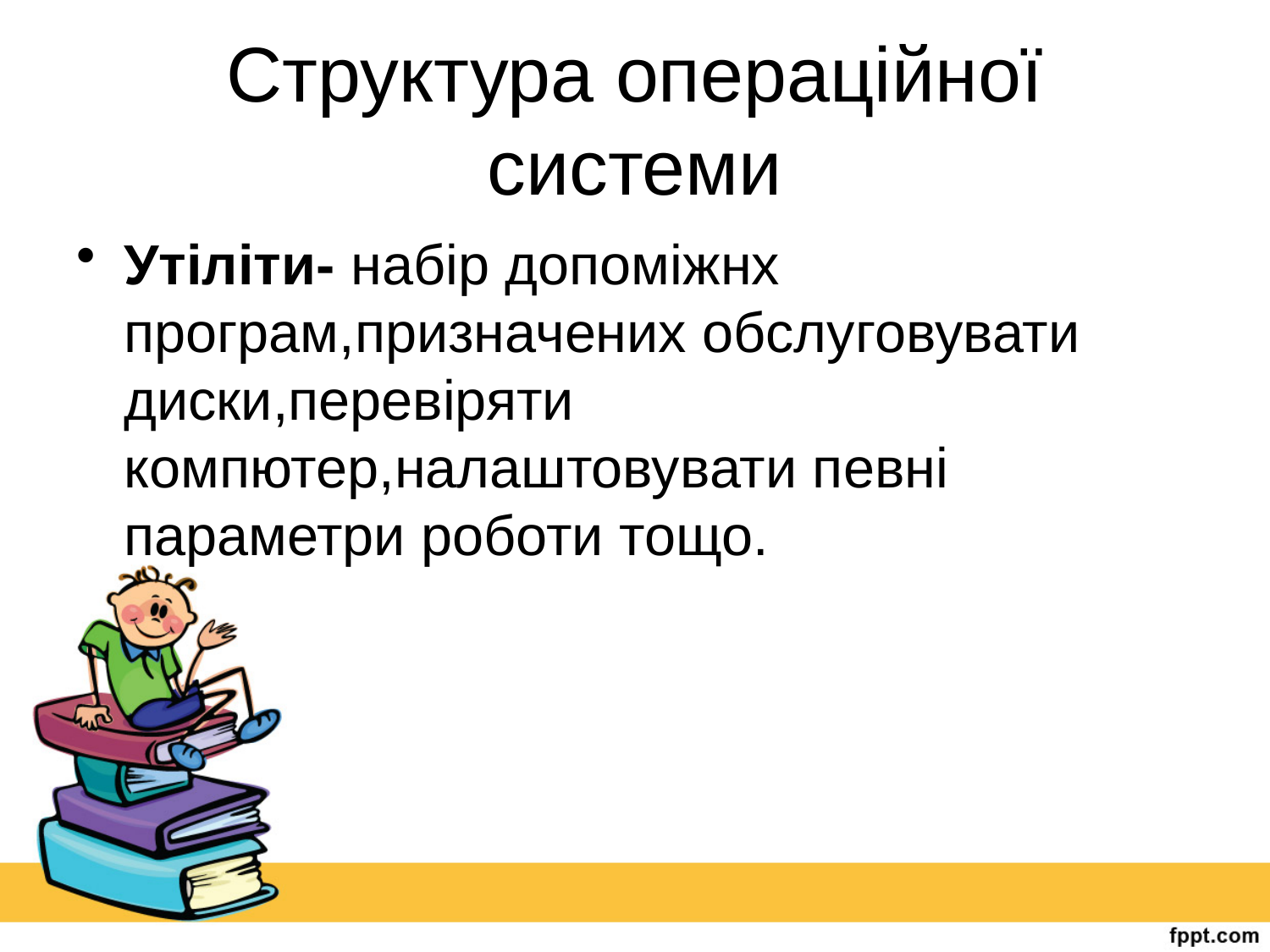

# Структура операційної системи
Утіліти- набір допоміжнх програм,призначених обслуговувати диски,перевіряти компютер,налаштовувати певні параметри роботи тощо.